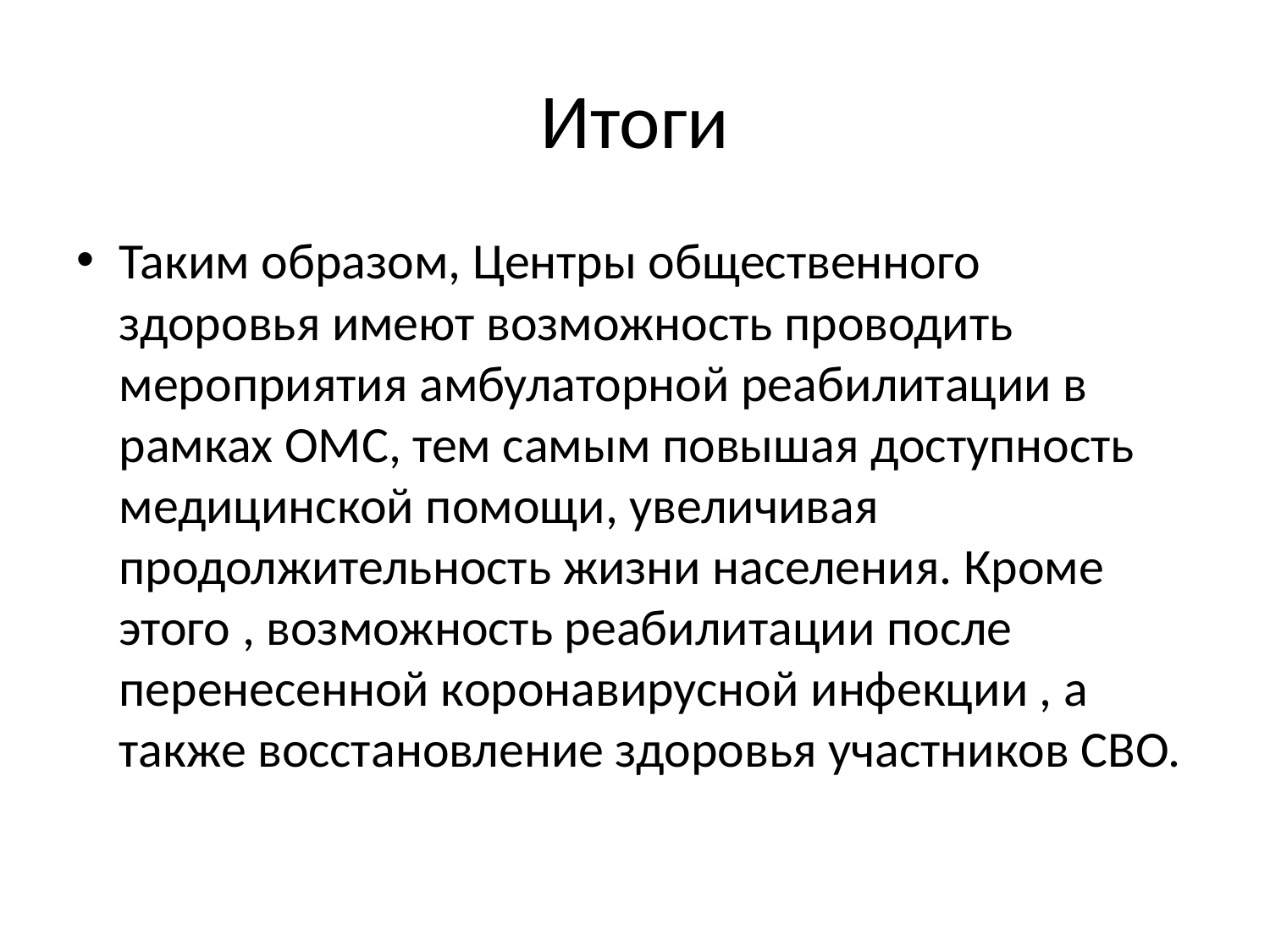

# Итоги
Таким образом, Центры общественного здоровья имеют возможность проводить мероприятия амбулаторной реабилитации в рамках ОМС, тем самым повышая доступность медицинской помощи, увеличивая продолжительность жизни населения. Кроме этого , возможность реабилитации после перенесенной коронавирусной инфекции , а также восстановление здоровья участников СВО.